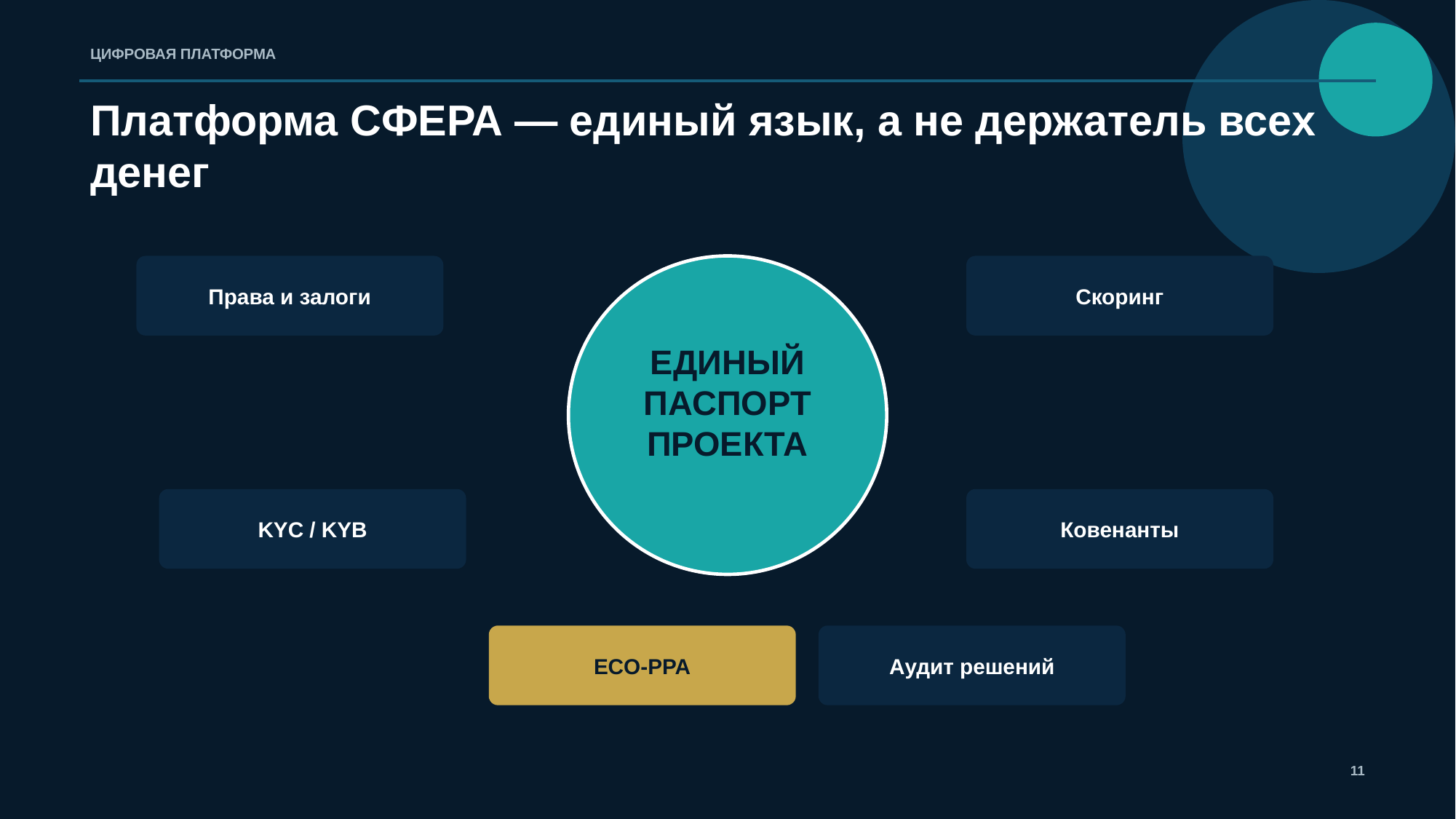

ЦИФРОВАЯ ПЛАТФОРМА

Платформа СФЕРА — единый язык, а не держатель всех денег

Права и залоги
Скоринг
ЕДИНЫЙ
ПАСПОРТ
ПРОЕКТА

KYC / KYB
Ковенанты

ECO-PPA
Аудит решений
11